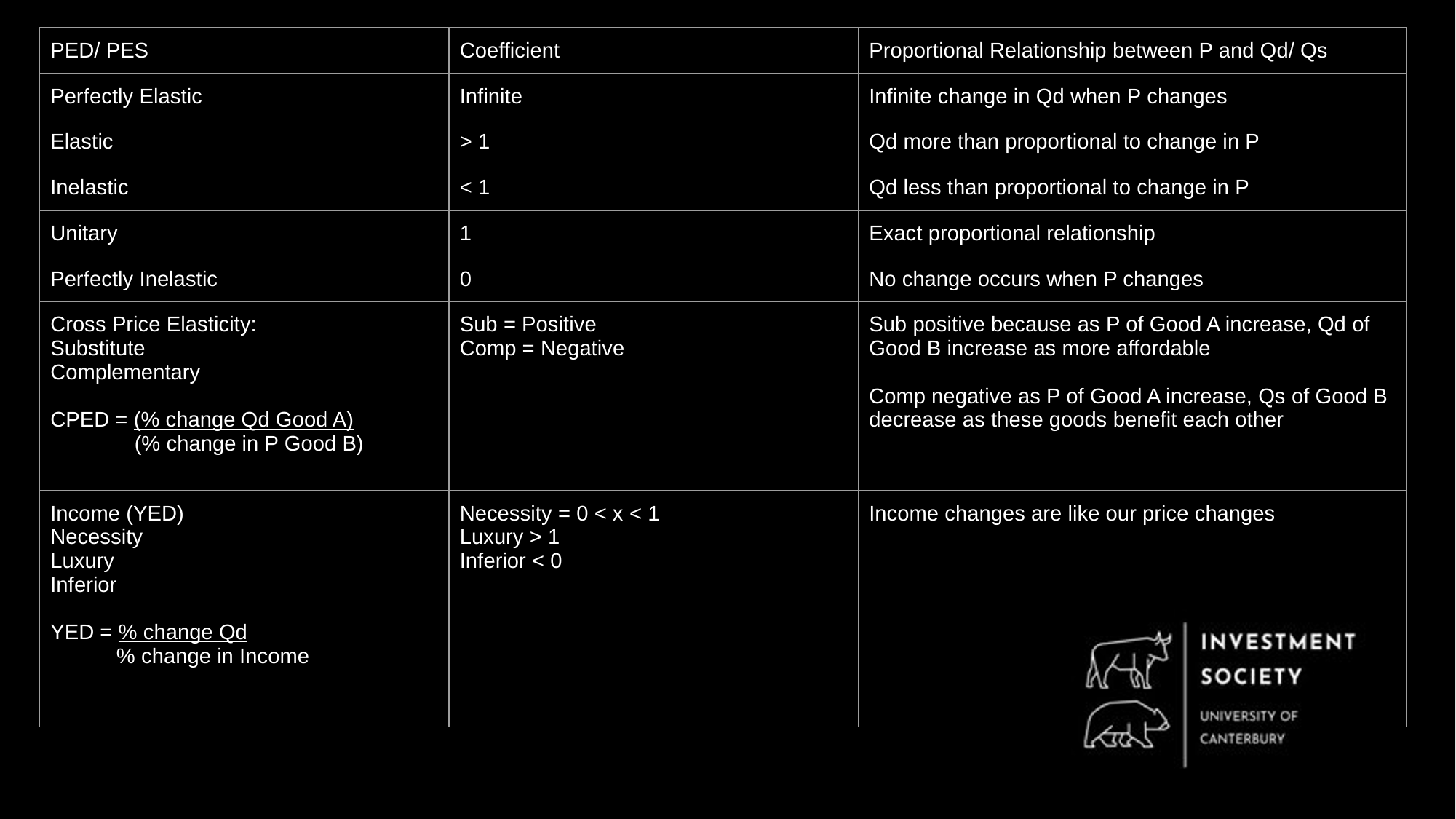

| PED/ PES | Coefficient | Proportional Relationship between P and Qd/ Qs |
| --- | --- | --- |
| Perfectly Elastic | Infinite | Infinite change in Qd when P changes |
| Elastic | > 1 | Qd more than proportional to change in P |
| Inelastic | < 1 | Qd less than proportional to change in P |
| Unitary | 1 | Exact proportional relationship |
| Perfectly Inelastic | 0 | No change occurs when P changes |
| Cross Price Elasticity: Substitute Complementary CPED = (% change Qd Good A) (% change in P Good B) | Sub = Positive Comp = Negative | Sub positive because as P of Good A increase, Qd of Good B increase as more affordable Comp negative as P of Good A increase, Qs of Good B decrease as these goods benefit each other |
| Income (YED) Necessity Luxury Inferior YED = % change Qd % change in Income | Necessity = 0 < x < 1 Luxury > 1 Inferior < 0 | Income changes are like our price changes |